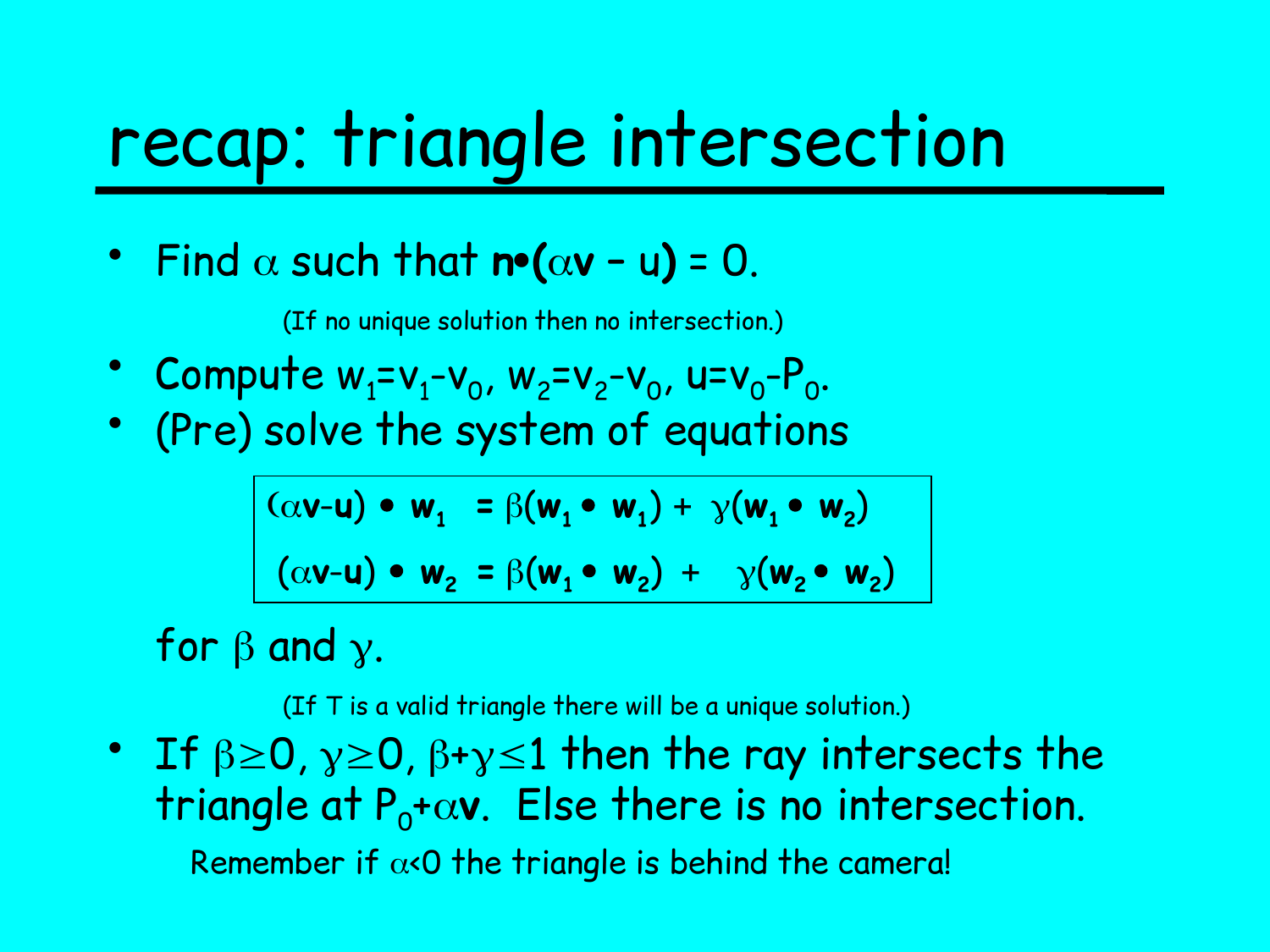

# recap: triangle intersection
Find α such that n•(αv – u) = 0.
		(If no unique solution then no intersection.)
Compute w1=v1-v0, w2=v2-v0, u=v0-P0.
(Pre) solve the system of equations

	for β and γ.
		(If T is a valid triangle there will be a unique solution.)
If β≥0, γ≥0, β+γ≤1 then the ray intersects the triangle at P0+αv.  Else there is no intersection.

(αv-u) • w1   = β(w1 • w1) + γ(w1 • w2)
 (αv-u) • w2  = β(w1 • w2) +  γ(w2 • w2)
Remember if α<0 the triangle is behind the camera!